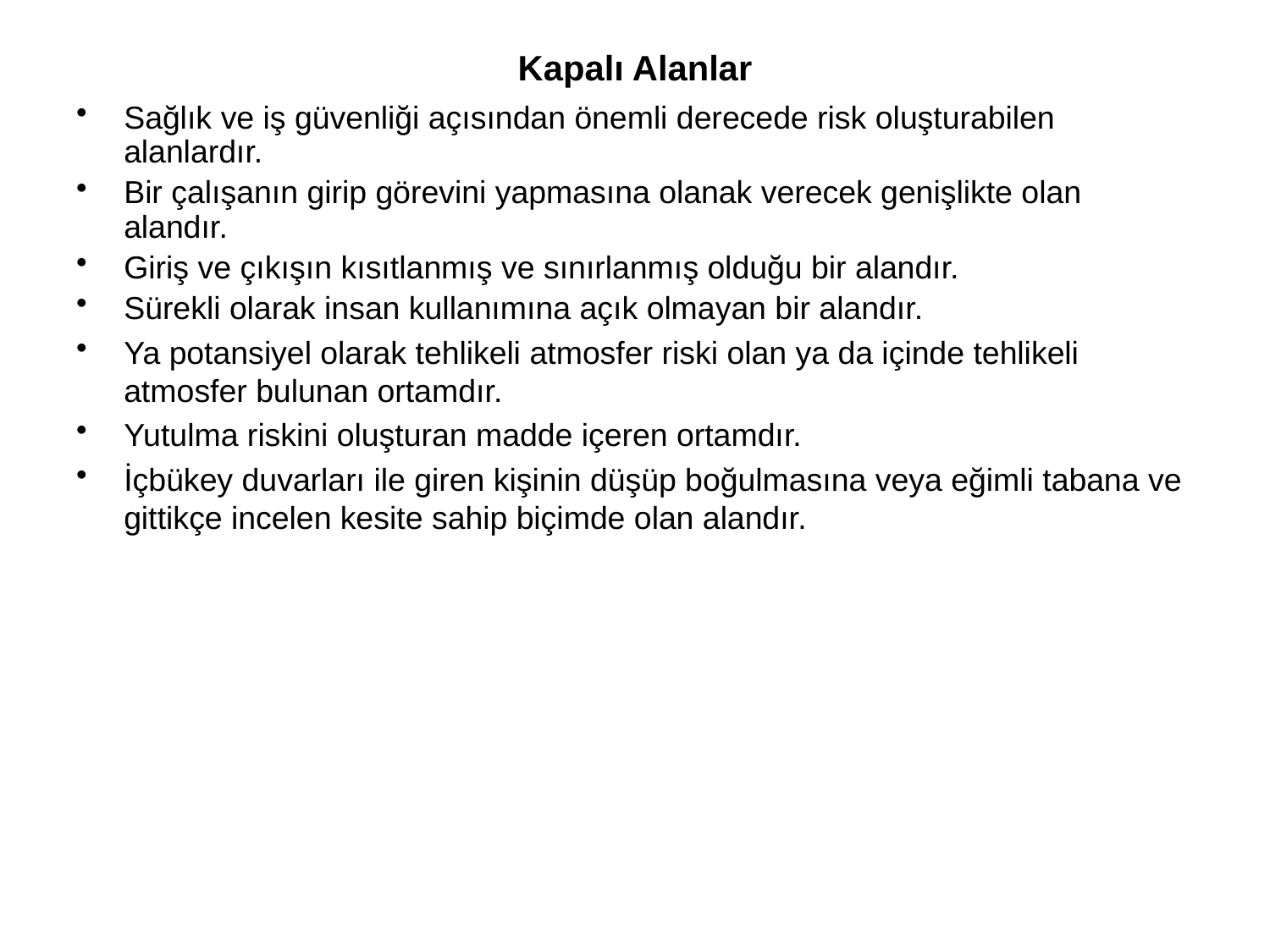

Kapalı Alanlar
Sağlık ve iş güvenliği açısından önemli derecede risk oluşturabilen alanlardır.
Bir çalışanın girip görevini yapmasına olanak verecek genişlikte olan alandır.
Giriş ve çıkışın kısıtlanmış ve sınırlanmış olduğu bir alandır.
Sürekli olarak insan kullanımına açık olmayan bir alandır.
Ya potansiyel olarak tehlikeli atmosfer riski olan ya da içinde tehlikeli atmosfer bulunan ortamdır.
Yutulma riskini oluşturan madde içeren ortamdır.
İçbükey duvarları ile giren kişinin düşüp boğulmasına veya eğimli tabana ve gittikçe incelen kesite sahip biçimde olan alandır.